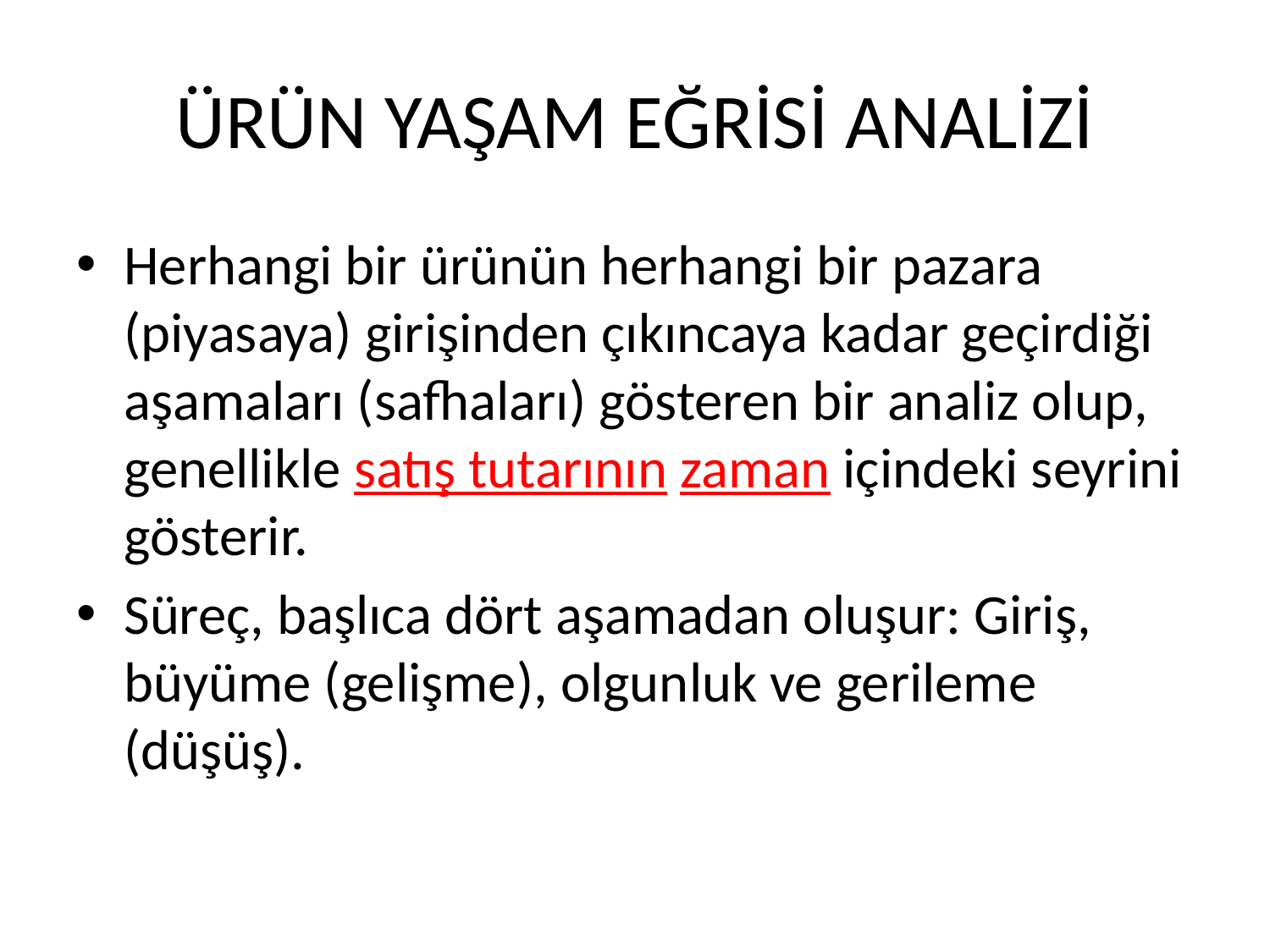

# ÜRÜN YAŞAM EĞRİSİ ANALİZİ
Herhangi bir ürünün herhangi bir pazara (piyasaya) girişinden çıkıncaya kadar geçirdiği aşamaları (safhaları) gösteren bir analiz olup, genellikle satış tutarının zaman içindeki seyrini gösterir.
Süreç, başlıca dört aşamadan oluşur: Giriş, büyüme (gelişme), olgunluk ve gerileme (düşüş).